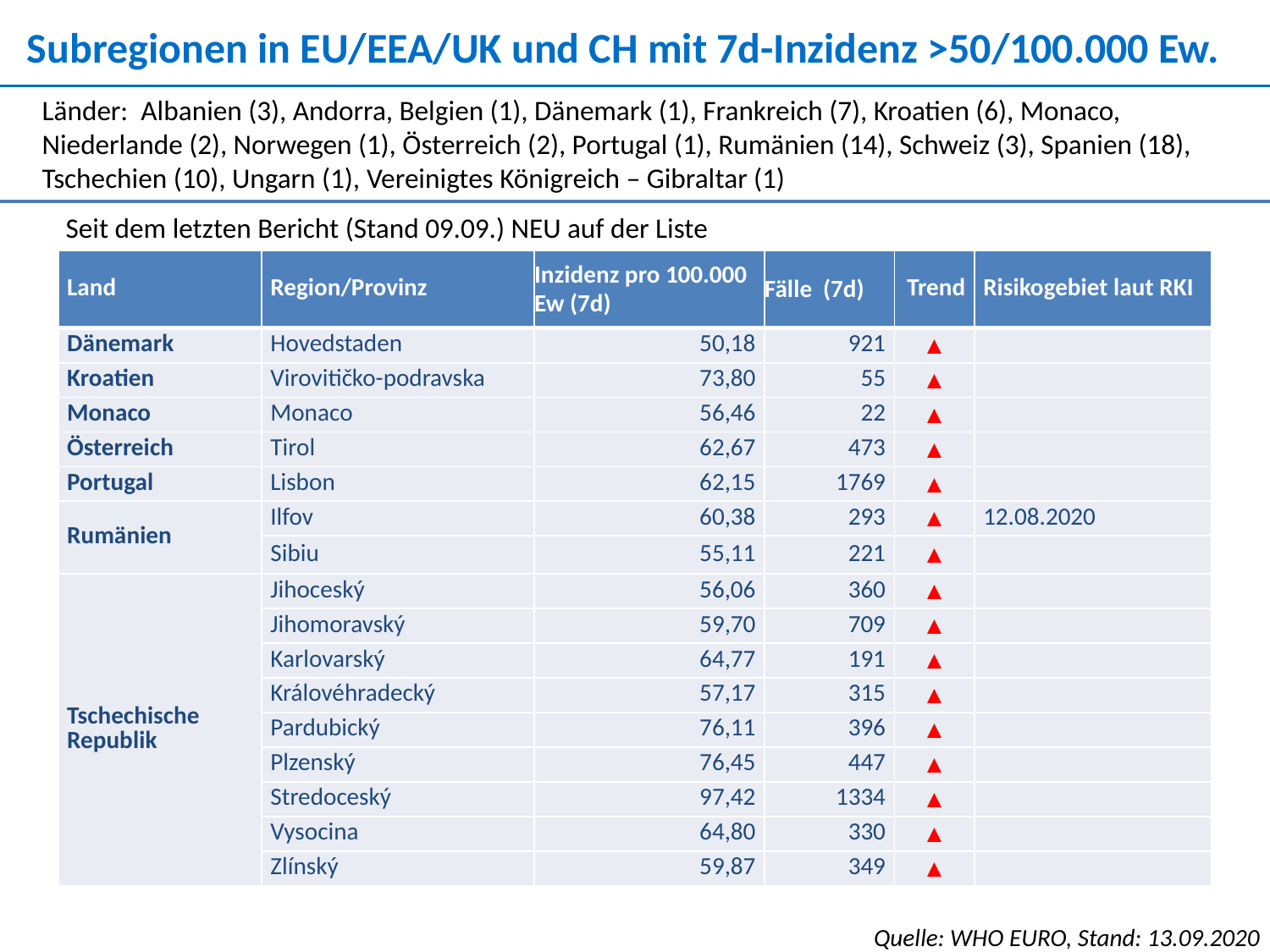

Subregionen in EU/EEA/UK und CH mit 7d-Inzidenz >50/100.000 Ew.
Länder:  Albanien (3), Andorra, Belgien (1), Dänemark (1), Frankreich (7), Kroatien (6), Monaco, Niederlande (2), Norwegen (1), Österreich (2), Portugal (1), Rumänien (14), Schweiz (3), Spanien (18), Tschechien (10), Ungarn (1), Vereinigtes Königreich – Gibraltar (1)
Seit dem letzten Bericht (Stand 09.09.) NEU auf der Liste
| Land | Region/Provinz | Inzidenz pro 100.000 Ew (7d) | Fälle (7d) | Trend | Risikogebiet laut RKI |
| --- | --- | --- | --- | --- | --- |
| Dänemark | Hovedstaden | 50,18 | 921 | ▲ |  |
| Kroatien | Virovitičko-podravska | 73,80 | 55 | ▲ |  |
| Monaco | Monaco | 56,46 | 22 | ▲ |  |
| Österreich | Tirol | 62,67 | 473 | ▲ |  |
| Portugal | Lisbon | 62,15 | 1769 | ▲ |  |
| Rumänien | Ilfov | 60,38 | 293 | ▲ | 12.08.2020 |
|  | Sibiu | 55,11 | 221 | ▲ |  |
| Tschechische Republik | Jihoceský | 56,06 | 360 | ▲ |  |
|  | Jihomoravský | 59,70 | 709 | ▲ |  |
|  | Karlovarský | 64,77 | 191 | ▲ |  |
|  | Královéhradecký | 57,17 | 315 | ▲ |  |
|  | Pardubický | 76,11 | 396 | ▲ |  |
|  | Plzenský | 76,45 | 447 | ▲ |  |
|  | Stredoceský | 97,42 | 1334 | ▲ |  |
|  | Vysocina | 64,80 | 330 | ▲ |  |
|  | Zlínský | 59,87 | 349 | ▲ |  |
Quelle: WHO EURO, Stand: 13.09.2020